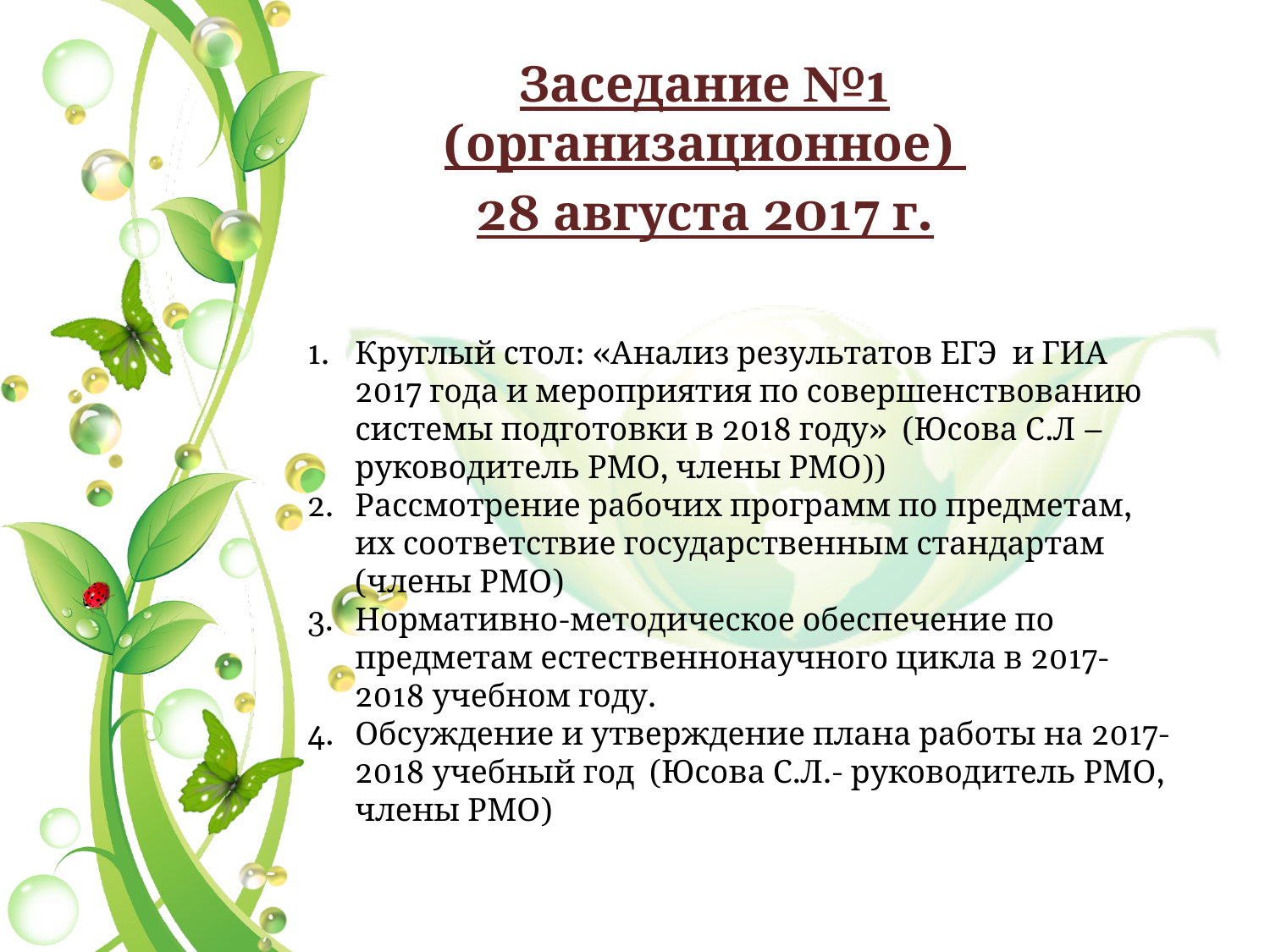

Заседание №1 (организационное)
28 августа 2017 г.
Круглый стол: «Анализ результатов ЕГЭ  и ГИА 2017 года и мероприятия по совершенствованию системы подготовки в 2018 году»  (Юсова С.Л – руководитель РМО, члены РМО))
Рассмотрение рабочих программ по предметам, их соответствие государственным стандартам (члены РМО)
Нормативно-методическое обеспечение по предметам естественнонаучного цикла в 2017-2018 учебном году.
Обсуждение и утверждение плана работы на 2017-2018 учебный год  (Юсова С.Л.- руководитель РМО, члены РМО)